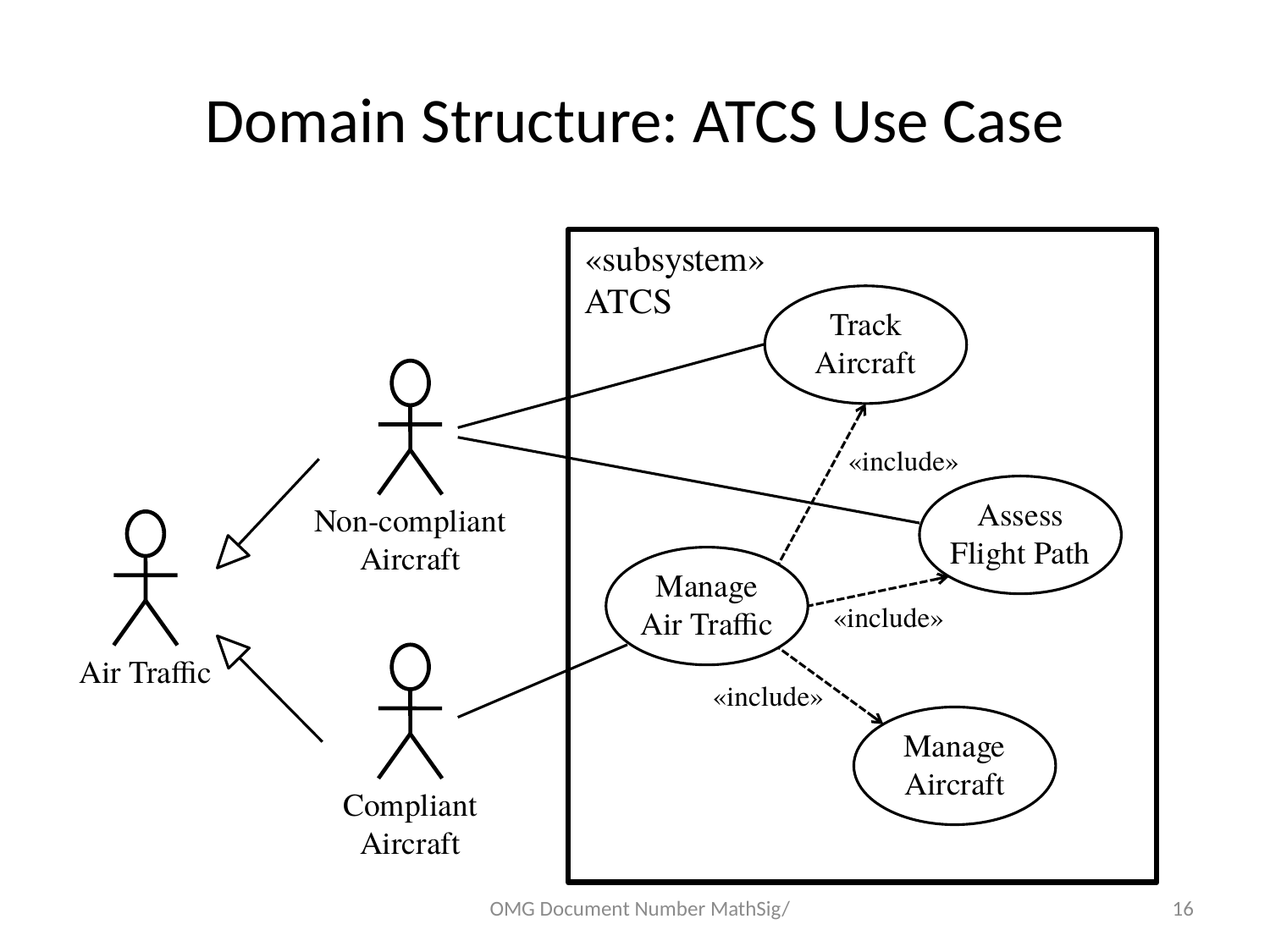

# Domain Structure: ATCS Use Case
«subsystem»
ATCS

Track
Aircraft

Non-compliant
Aircraft
«include»

Assess
Flight Path

Air Traffic

Manage
Air Traffic
«include»

Compliant
Aircraft

«include»

Manage
Aircraft
OMG Document Number MathSig/
16